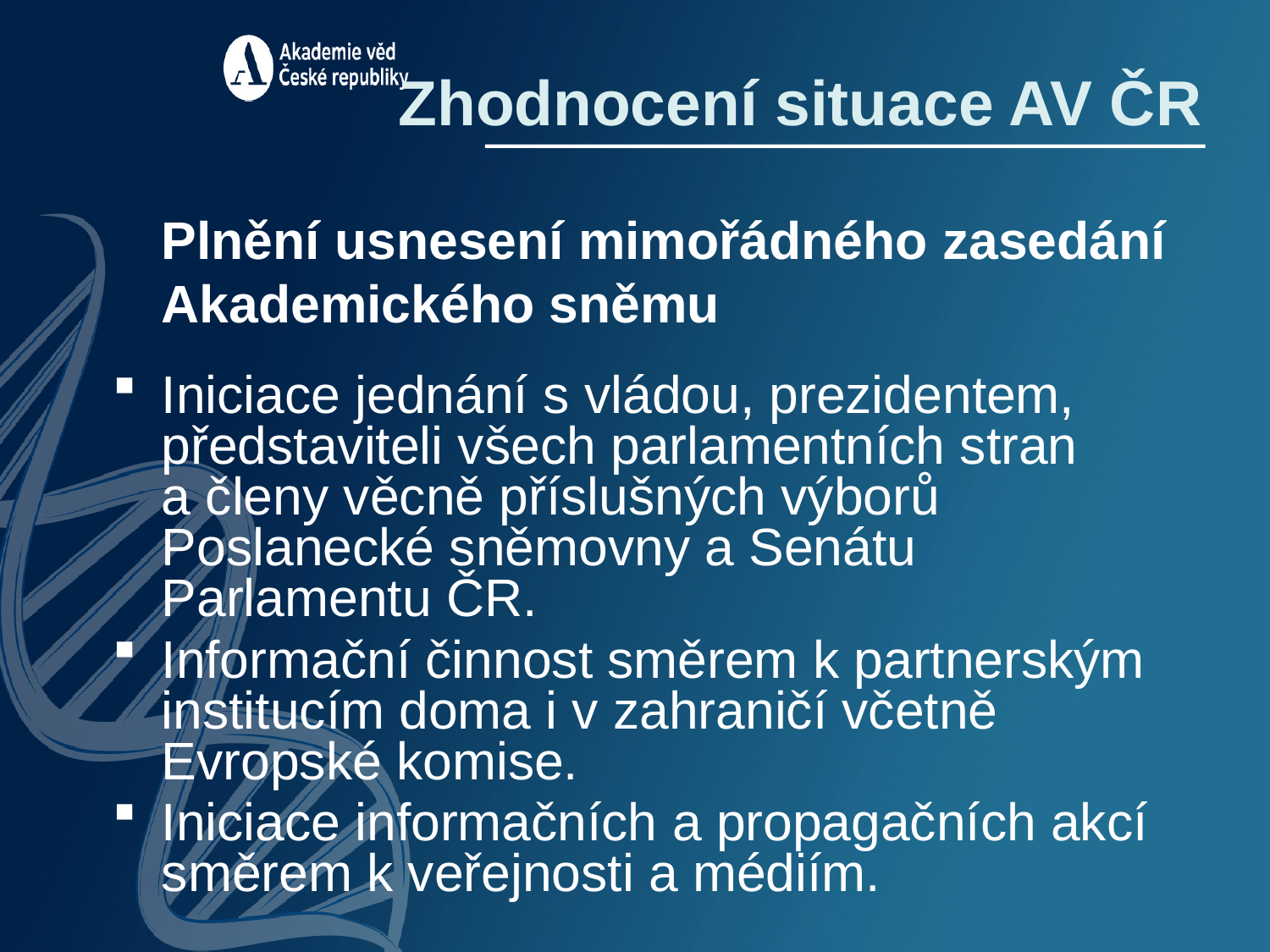

Zhodnocení situace AV ČR

Plnění usnesení mimořádného zasedání Akademického sněmu

Iniciace jednání s vládou, prezidentem, představiteli všech parlamentních stran      a členy věcně příslušných výborů Poslanecké sněmovny a Senátu Parlamentu ČR.
Informační činnost směrem k partnerským institucím doma i v zahraničí včetně Evropské komise.
Iniciace informačních a propagačních akcí směrem k veřejnosti a médiím.